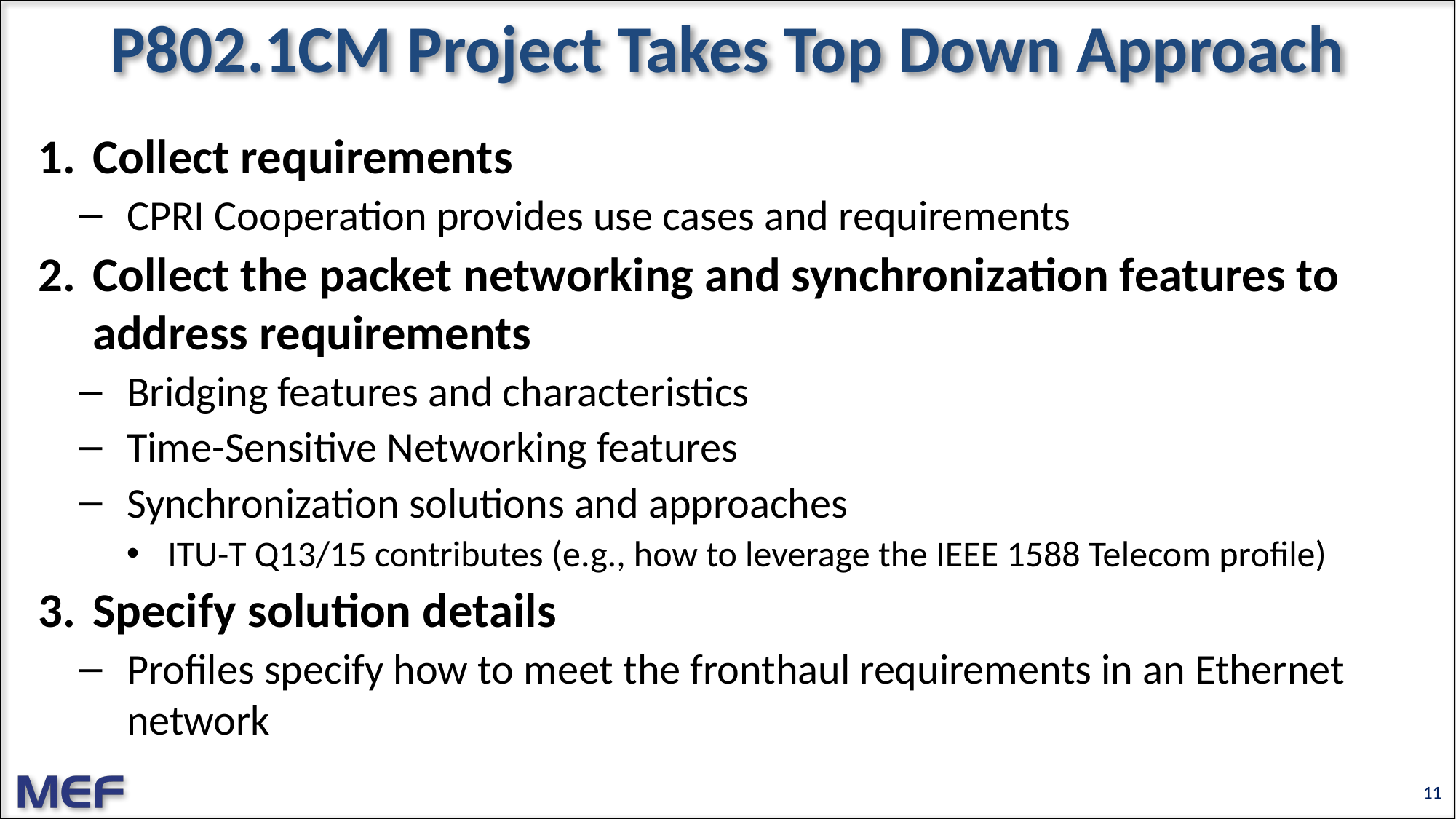

# P802.1CM Project Takes Top Down Approach
Collect requirements
CPRI Cooperation provides use cases and requirements
Collect the packet networking and synchronization features to address requirements
Bridging features and characteristics
Time-Sensitive Networking features
Synchronization solutions and approaches
ITU-T Q13/15 contributes (e.g., how to leverage the IEEE 1588 Telecom profile)
Specify solution details
Profiles specify how to meet the fronthaul requirements in an Ethernet network